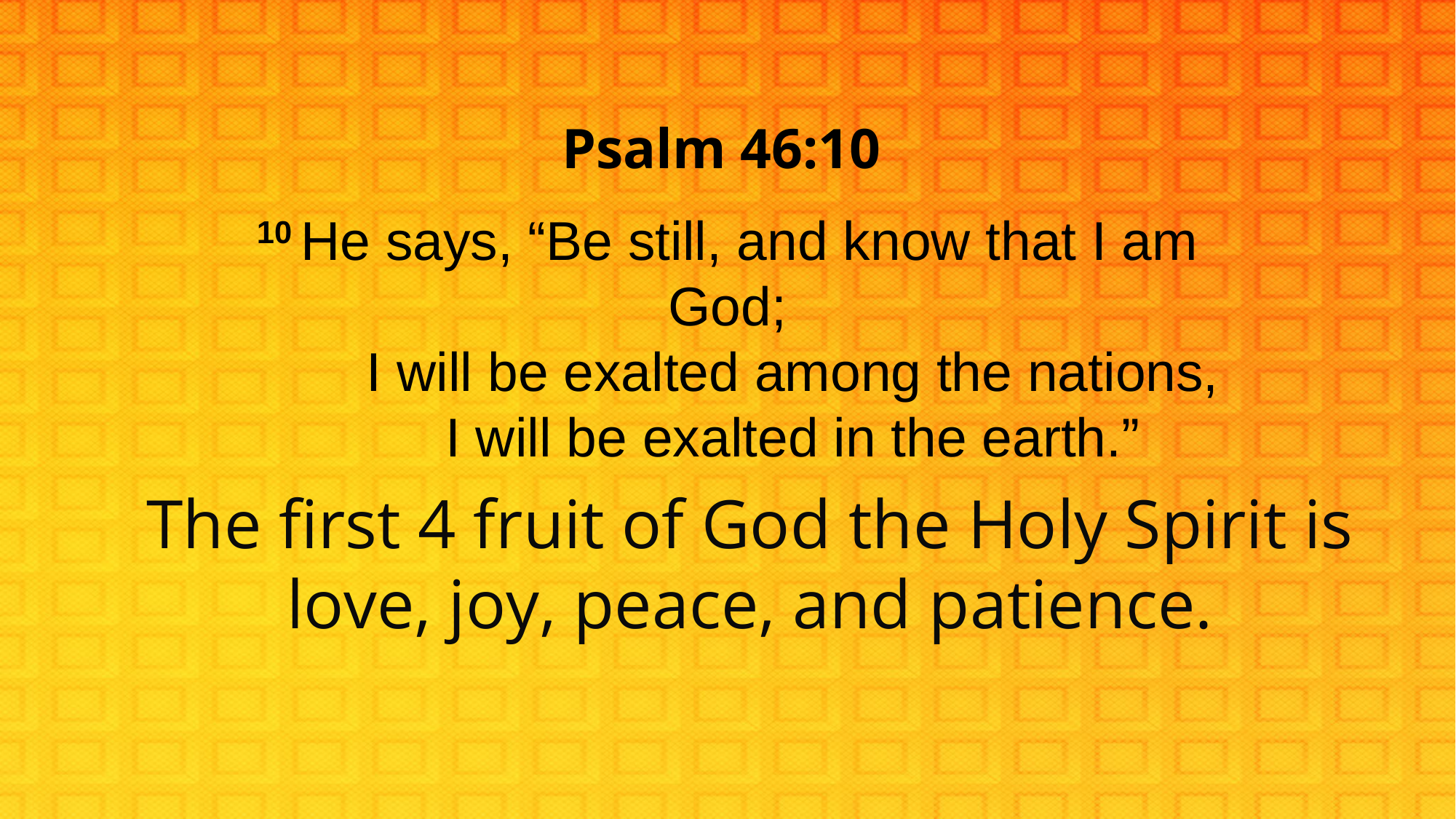

Psalm 46:10
10 He says, “Be still, and know that I am God;
    I will be exalted among the nations,
    I will be exalted in the earth.”
The first 4 fruit of God the Holy Spirit is love, joy, peace, and patience.